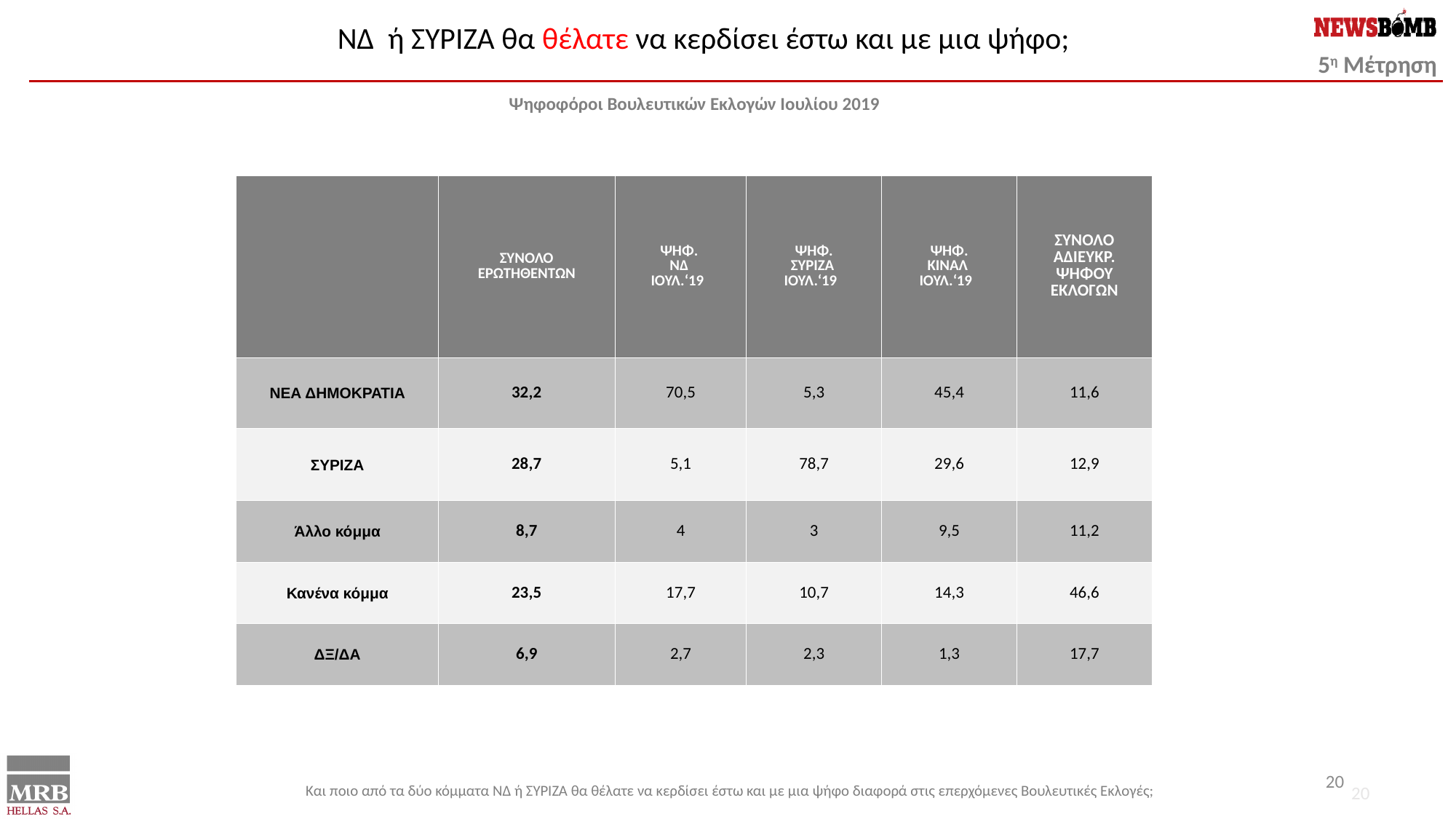

ΝΔ  ή ΣΥΡΙΖΑ θα θέλατε να κερδίσει έστω και με μια ψήφο;

Ψηφοφόροι Βουλευτικών Εκλογών Ιουλίου 2019
|  | ΣΥΝΟΛΟ ΕΡΩΤΗΘΕΝΤΩΝ | ΨΗΦ. ΝΔ ΙΟΥΛ.‘19 | ΨΗΦ. ΣΥΡΙΖΑ ΙΟΥΛ.‘19 | ΨΗΦ. ΚΙΝΑΛ ΙΟΥΛ.‘19 | ΣΥΝΟΛΟ ΑΔΙΕΥΚΡ. ΨΗΦΟΥ ΕΚΛΟΓΩΝ |
| --- | --- | --- | --- | --- | --- |
| ΝΕΑ ΔΗΜΟΚΡΑΤΙΑ | 32,2 | 70,5 | 5,3 | 45,4 | 11,6 |
| ΣΥΡΙΖΑ | 28,7 | 5,1 | 78,7 | 29,6 | 12,9 |
| Άλλο κόμμα | 8,7 | 4 | 3 | 9,5 | 11,2 |
| Κανένα κόμμα | 23,5 | 17,7 | 10,7 | 14,3 | 46,6 |
| ΔΞ/ΔΑ | 6,9 | 2,7 | 2,3 | 1,3 | 17,7 |
20
Και ποιο από τα δύο κόμματα ΝΔ ή ΣΥΡΙΖΑ θα θέλατε να κερδίσει έστω και με μια ψήφο διαφορά στις επερχόμενες Βουλευτικές Εκλογές;
20